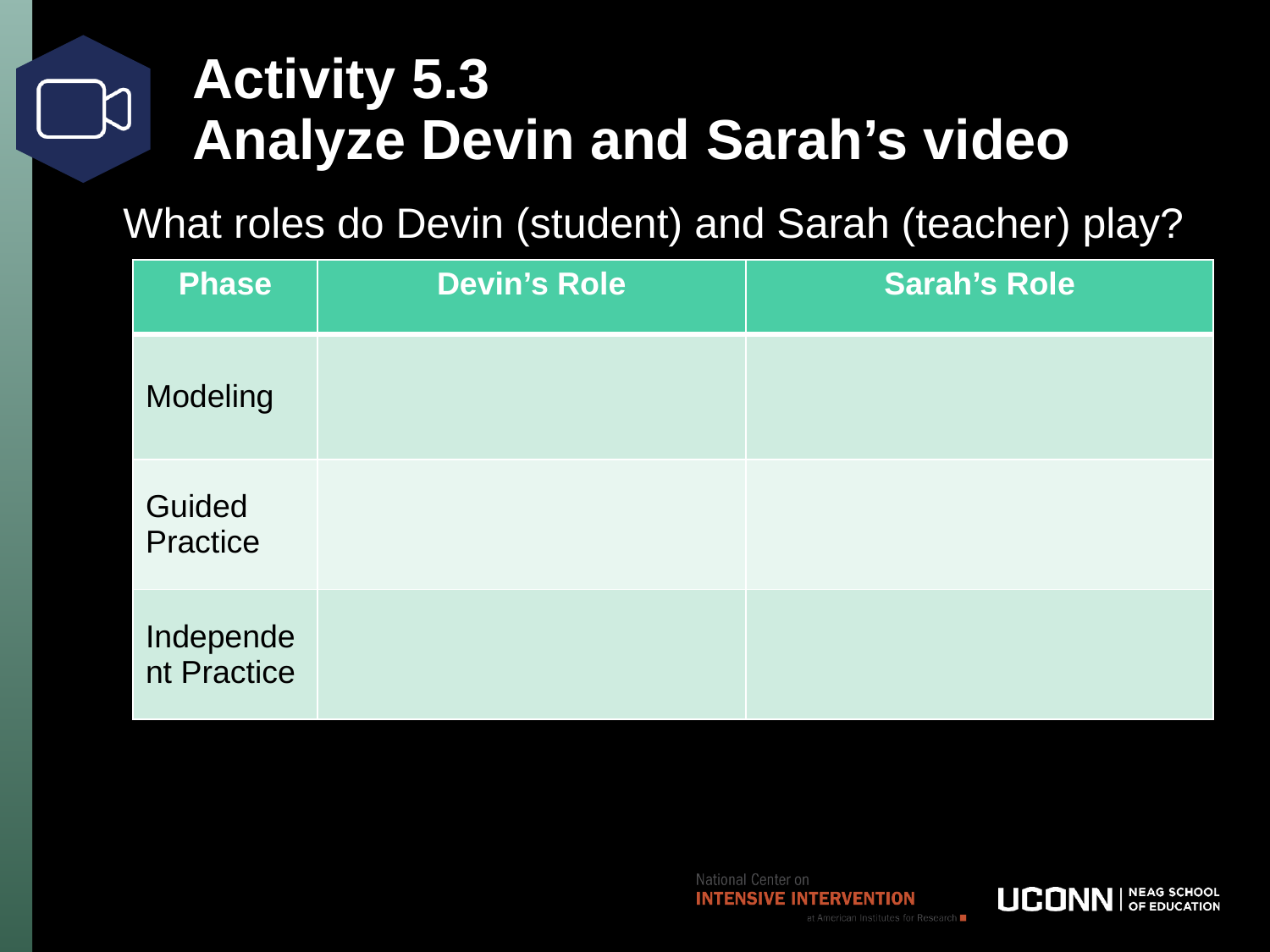

# Activity 5.3 Analyze Devin and Sarah’s video
What roles do Devin (student) and Sarah (teacher) play?
| Phase | Devin’s Role | Sarah’s Role |
| --- | --- | --- |
| Modeling |  |  |
| Guided Practice |  |  |
| Independent Practice |  |  |